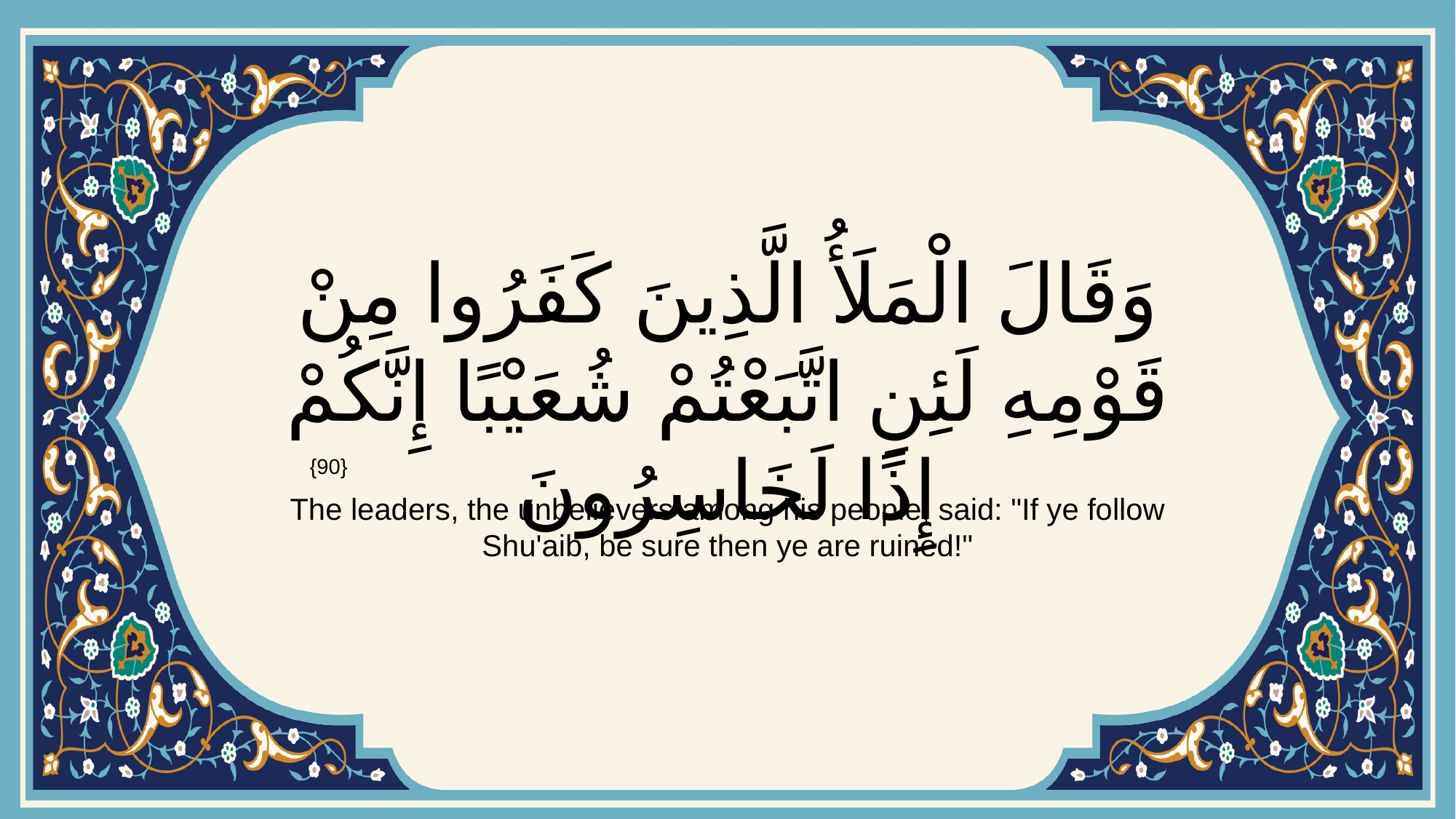

# وَقَالَ الْمَلَأُ الَّذِينَ كَفَرُوا مِنْ قَوْمِهِ لَئِنِ اتَّبَعْتُمْ شُعَيْبًا إِنَّكُمْ إِذًا لَخَاسِرُونَ
{90}
The leaders, the unbelievers among his people, said: "If ye follow Shu'aib, be sure then ye are ruined!"